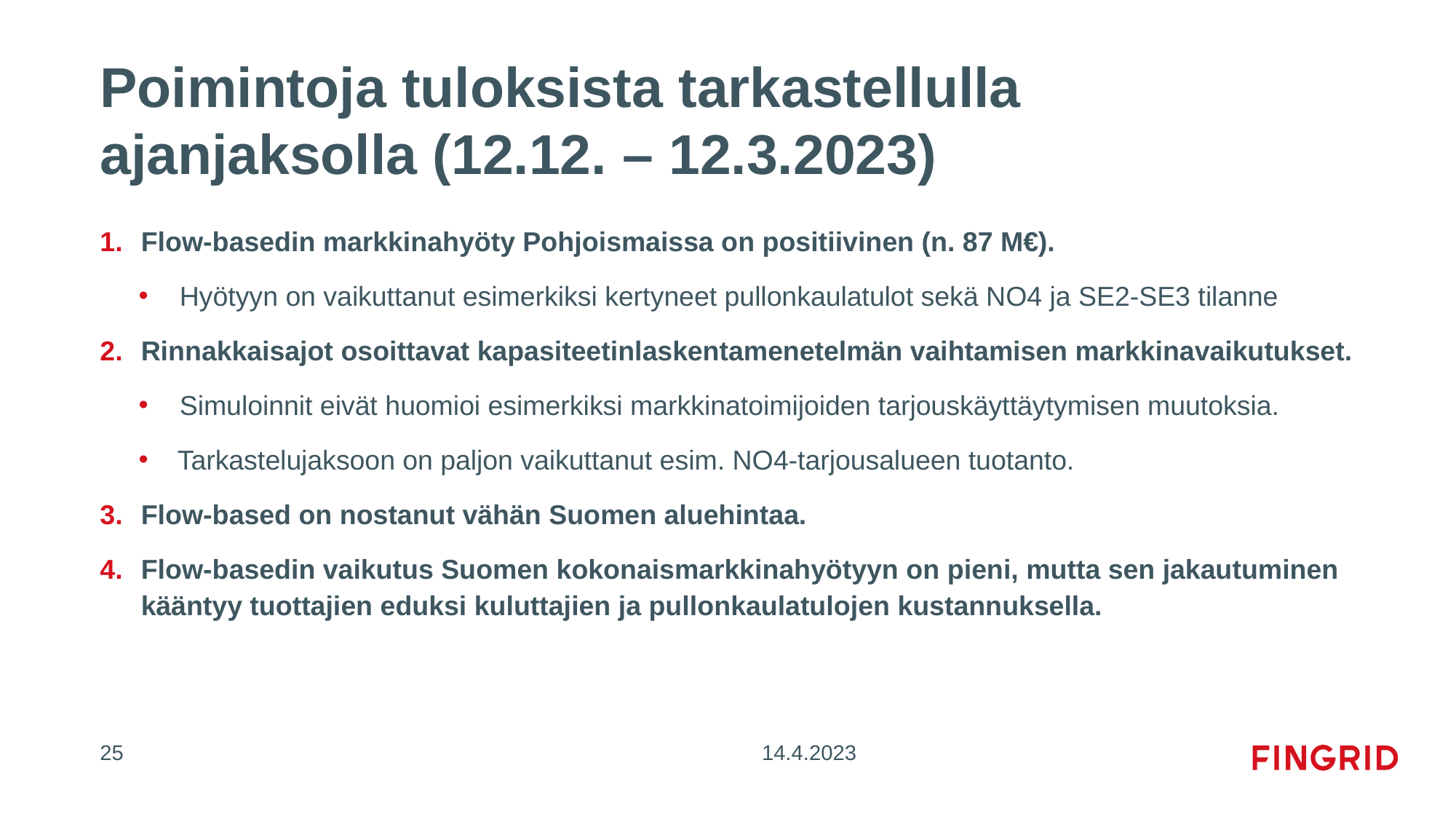

# Poimintoja tuloksista tarkastellulla ajanjaksolla (12.12. – 12.3.2023)
Flow-basedin markkinahyöty Pohjoismaissa on positiivinen (n. 87 M€).
Hyötyyn on vaikuttanut esimerkiksi kertyneet pullonkaulatulot sekä NO4 ja SE2-SE3 tilanne
Rinnakkaisajot osoittavat kapasiteetinlaskentamenetelmän vaihtamisen markkinavaikutukset.
Simuloinnit eivät huomioi esimerkiksi markkinatoimijoiden tarjouskäyttäytymisen muutoksia.
Tarkastelujaksoon on paljon vaikuttanut esim. NO4-tarjousalueen tuotanto.
Flow-based on nostanut vähän Suomen aluehintaa.
Flow-basedin vaikutus Suomen kokonaismarkkinahyötyyn on pieni, mutta sen jakautuminen kääntyy tuottajien eduksi kuluttajien ja pullonkaulatulojen kustannuksella.

25
14.4.2023